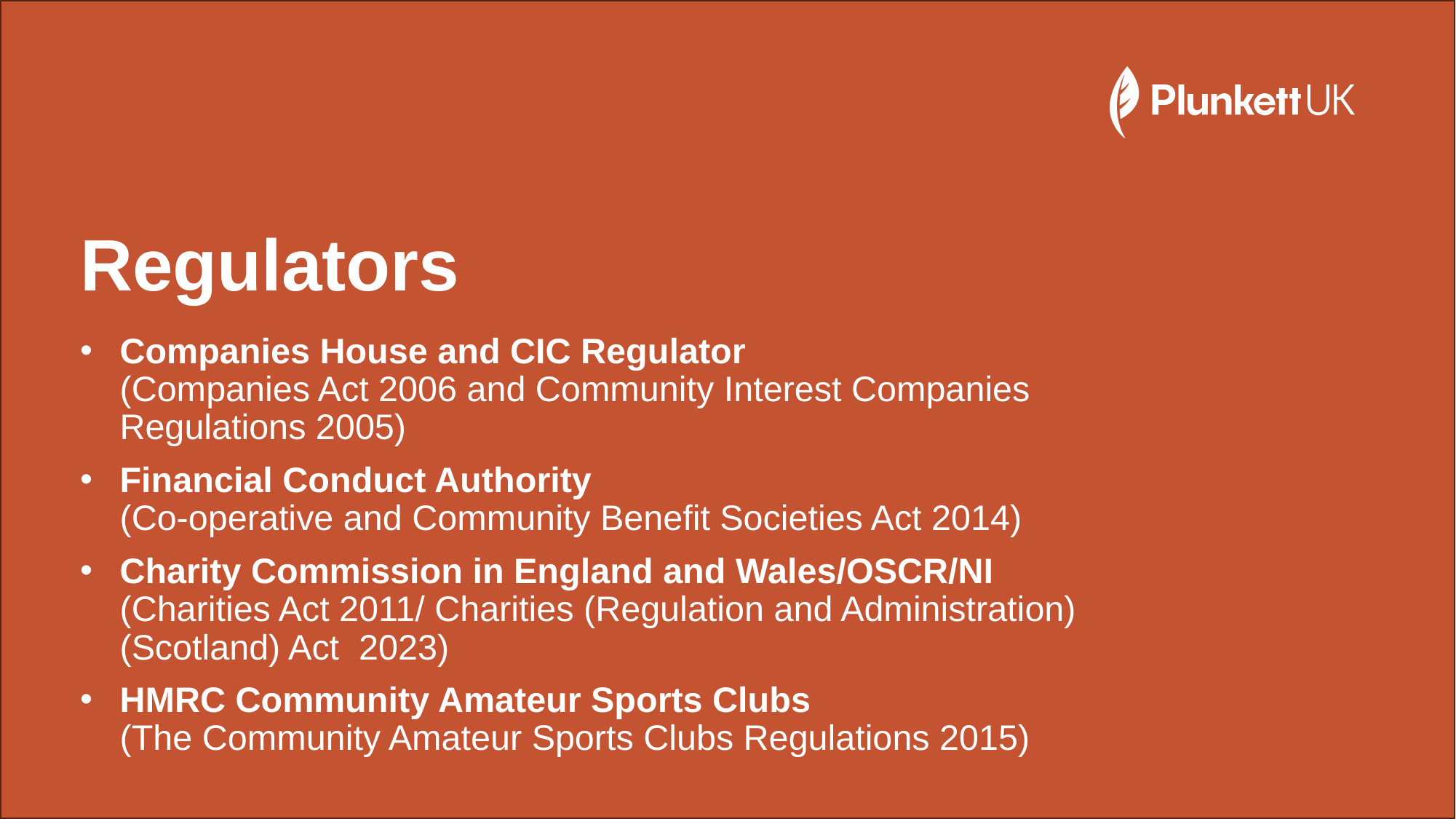

# Regulators
Companies House and CIC Regulator
(Companies Act 2006 and Community Interest Companies Regulations 2005)
Financial Conduct Authority
(Co-operative and Community Benefit Societies Act 2014)
Charity Commission in England and Wales/OSCR/NI
(Charities Act 2011/ Charities (Regulation and Administration) (Scotland) Act  2023)
HMRC Community Amateur Sports Clubs
(The Community Amateur Sports Clubs Regulations 2015)